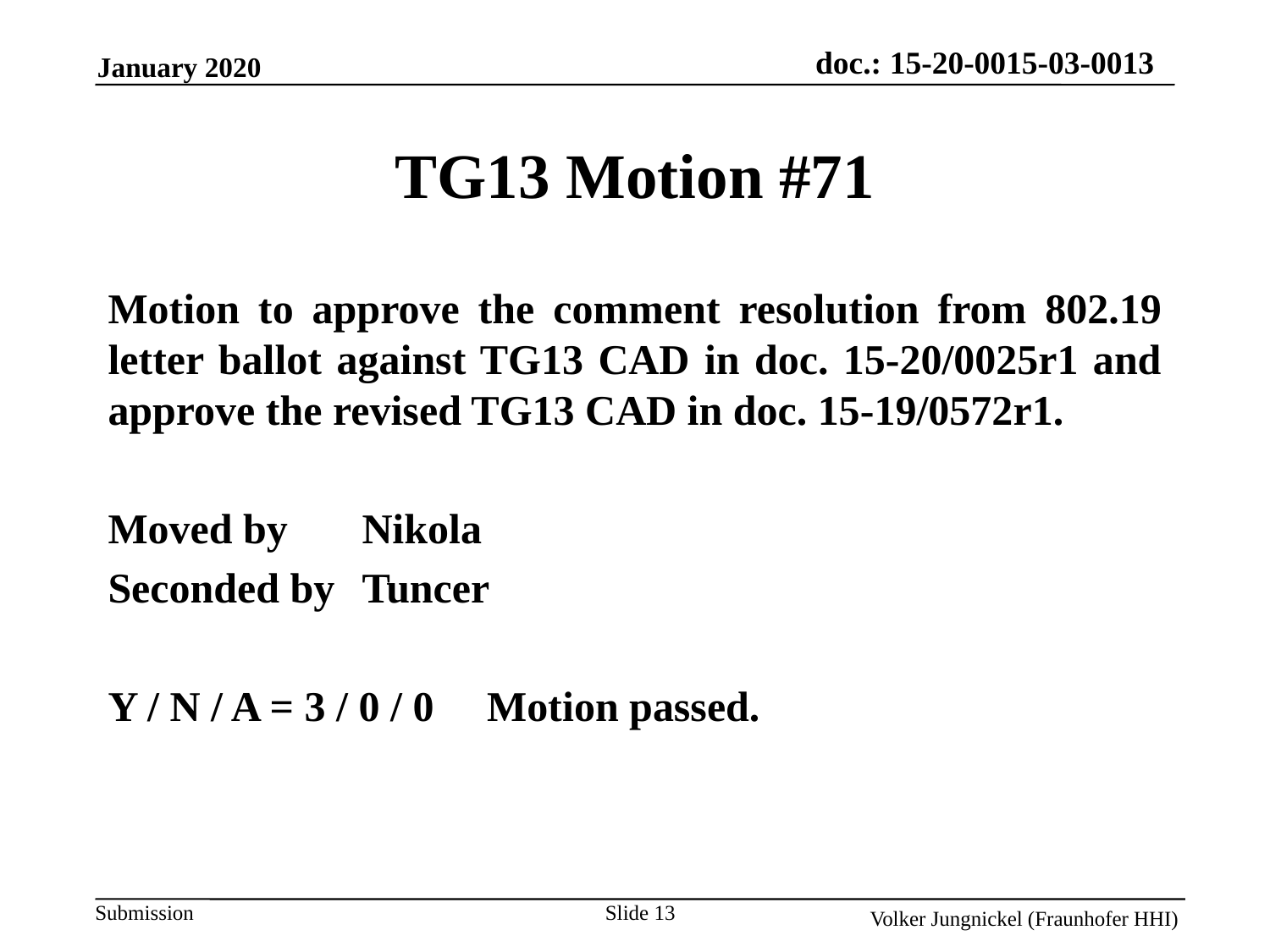

TG13 Motion #71
Motion to approve the comment resolution from 802.19 letter ballot against TG13 CAD in doc. 15-20/0025r1 and approve the revised TG13 CAD in doc. 15-19/0572r1.

Moved by  	Nikola
Seconded by	Tuncer

Y / N / A = 3 / 0 / 0     Motion passed.

Slide 13
Volker Jungnickel (Fraunhofer HHI)